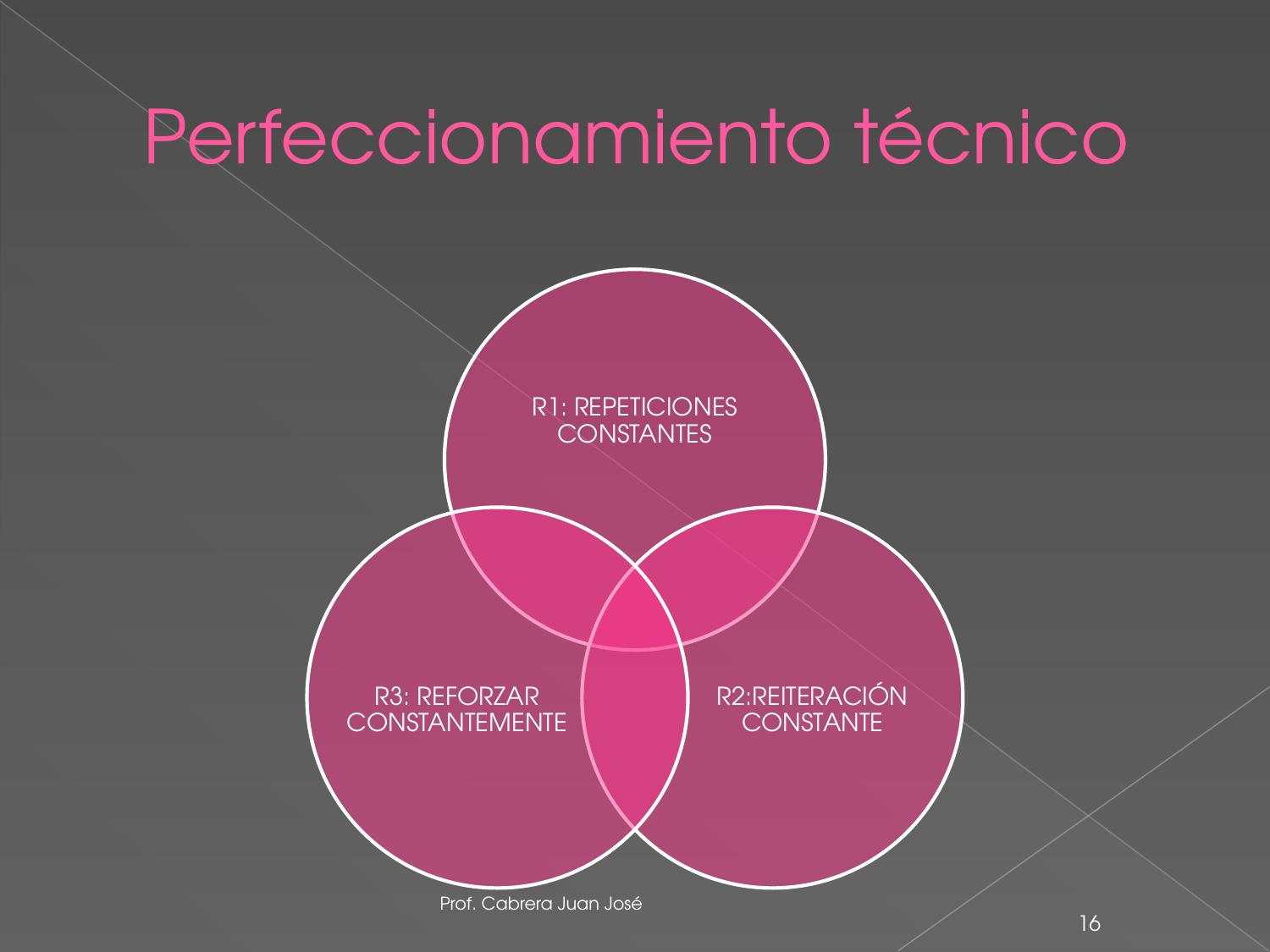

# Perfeccionamiento técnico

R1: REPETICIONES CONSTANTES

R3: REFORZAR CONSTANTEMENTE
R2:REITERACIÓN CONSTANTE
Prof. Cabrera Juan José

16